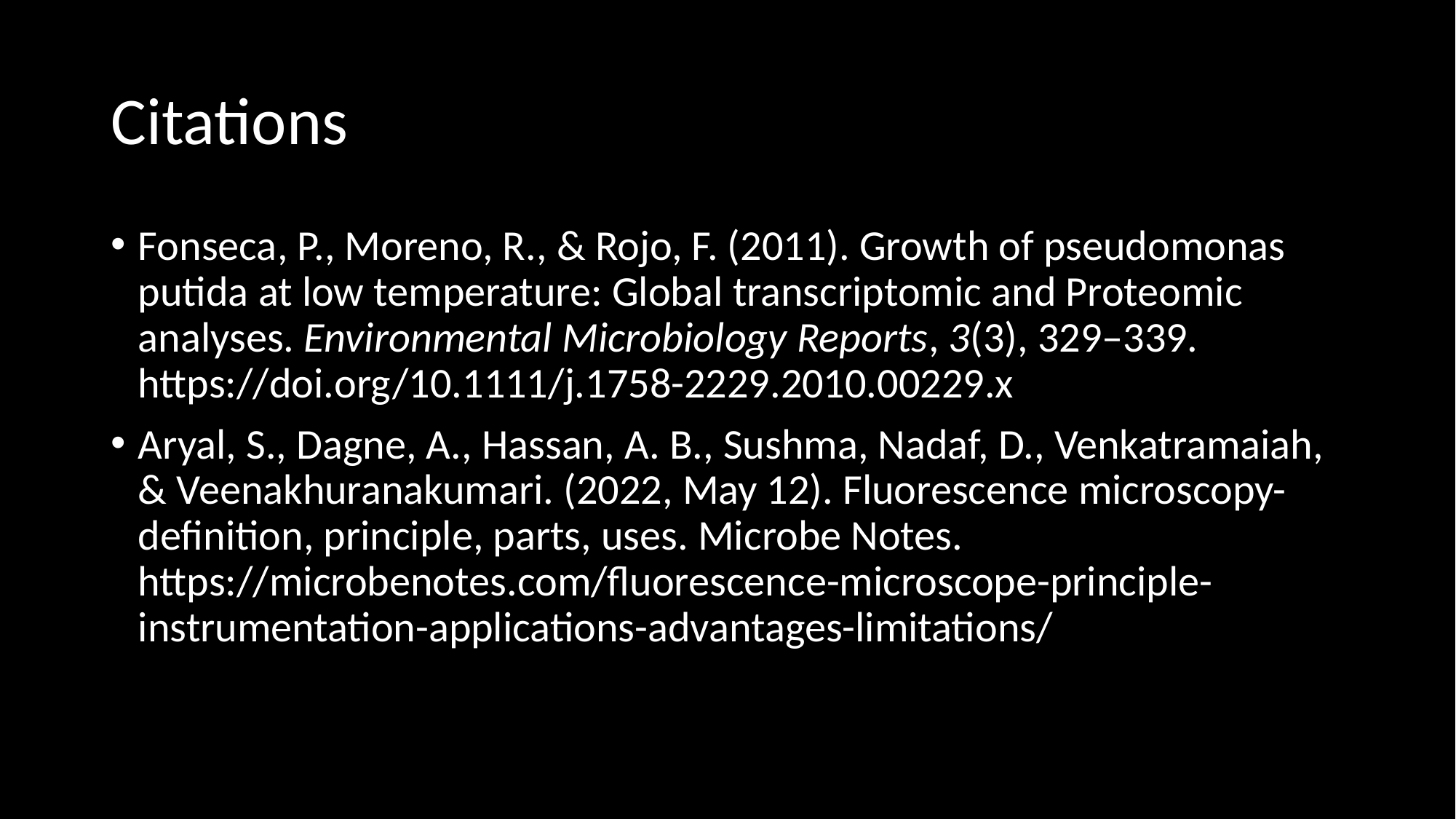

# Citations
Fonseca, P., Moreno, R., & Rojo, F. (2011). Growth of pseudomonas putida at low temperature: Global transcriptomic and Proteomic analyses. Environmental Microbiology Reports, 3(3), 329–339. https://doi.org/10.1111/j.1758-2229.2010.00229.x
Aryal, S., Dagne, A., Hassan, A. B., Sushma, Nadaf, D., Venkatramaiah, & Veenakhuranakumari. (2022, May 12). Fluorescence microscopy- definition, principle, parts, uses. Microbe Notes. https://microbenotes.com/fluorescence-microscope-principle-instrumentation-applications-advantages-limitations/